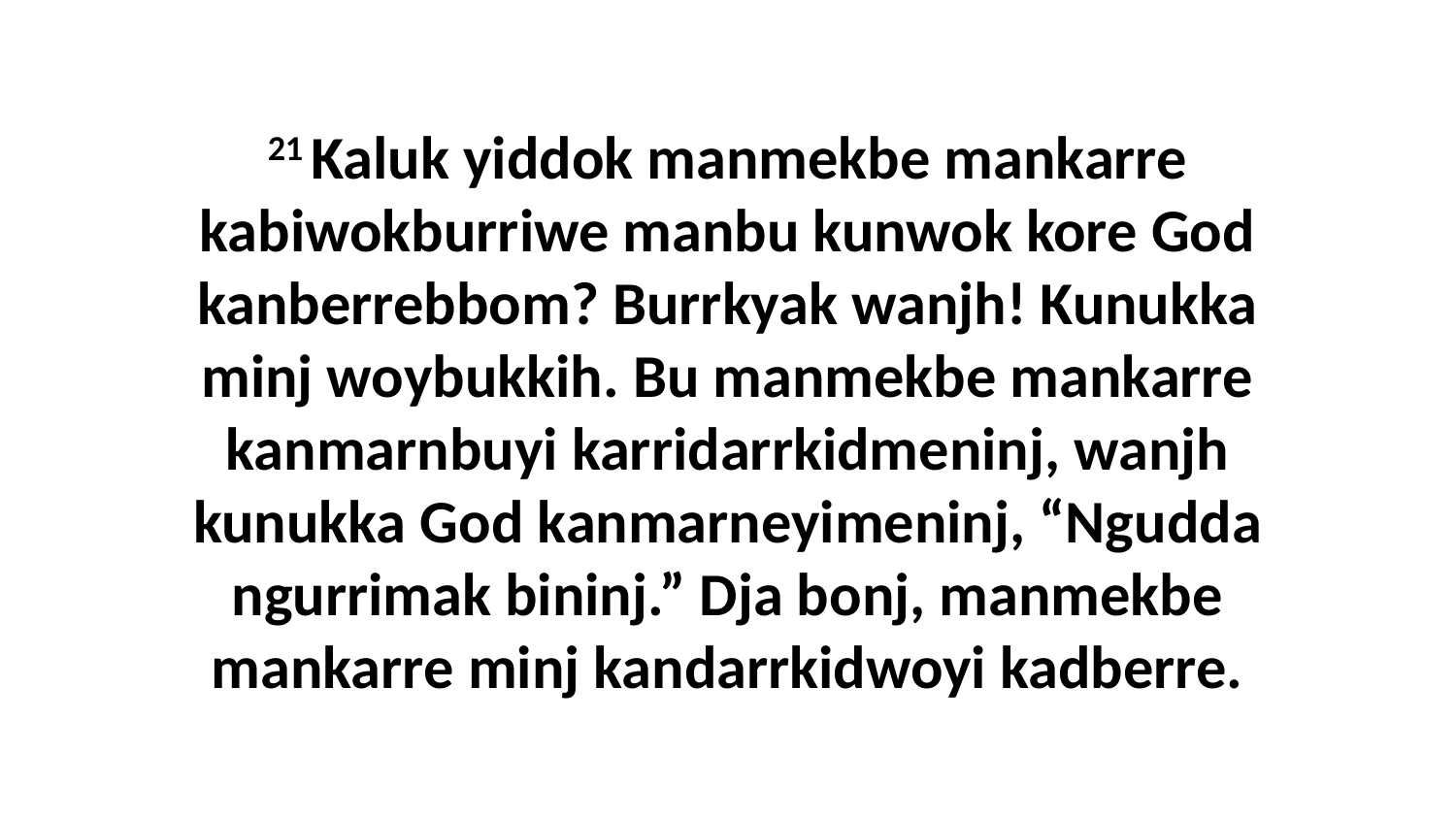

21 Kaluk yiddok manmekbe mankarre kabiwokburriwe manbu kunwok kore God kanberrebbom? Burrkyak wanjh! Kunukka minj woybukkih. Bu manmekbe mankarre kanmarnbuyi karridarrkidmeninj, wanjh kunukka God kanmarneyimeninj, “Ngudda ngurrimak bininj.” Dja bonj, manmekbe mankarre minj kandarrkidwoyi kadberre.